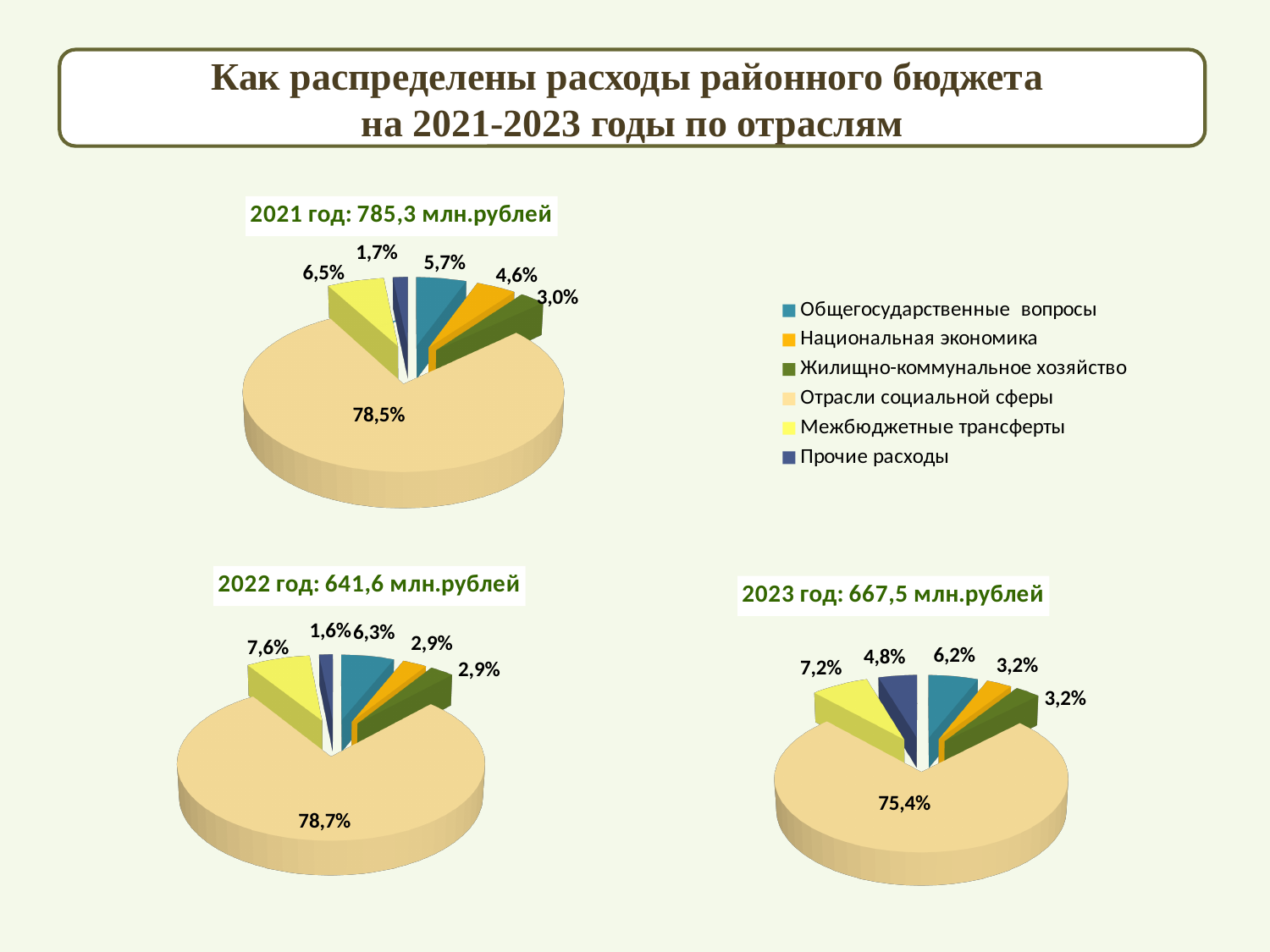

Как распределены расходы районного бюджета
на 2021-2023 годы по отраслям

[unsupported chart]

[unsupported chart]

[unsupported chart]